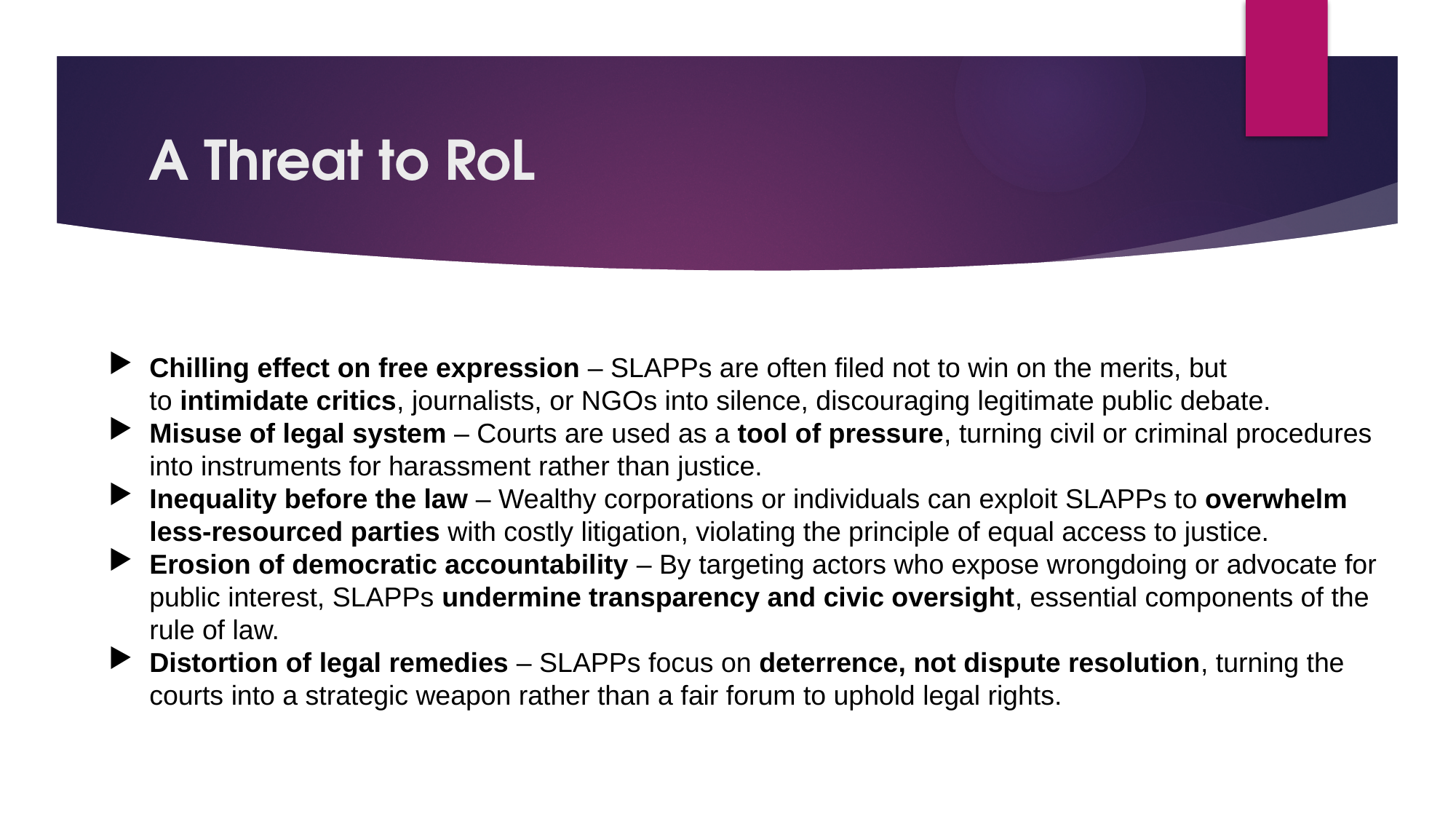

# A Threat to RoL
Chilling effect on free expression – SLAPPs are often filed not to win on the merits, but to intimidate critics, journalists, or NGOs into silence, discouraging legitimate public debate.
Misuse of legal system – Courts are used as a tool of pressure, turning civil or criminal procedures into instruments for harassment rather than justice.
Inequality before the law – Wealthy corporations or individuals can exploit SLAPPs to overwhelm less-resourced parties with costly litigation, violating the principle of equal access to justice.
Erosion of democratic accountability – By targeting actors who expose wrongdoing or advocate for public interest, SLAPPs undermine transparency and civic oversight, essential components of the rule of law.
Distortion of legal remedies – SLAPPs focus on deterrence, not dispute resolution, turning the courts into a strategic weapon rather than a fair forum to uphold legal rights.